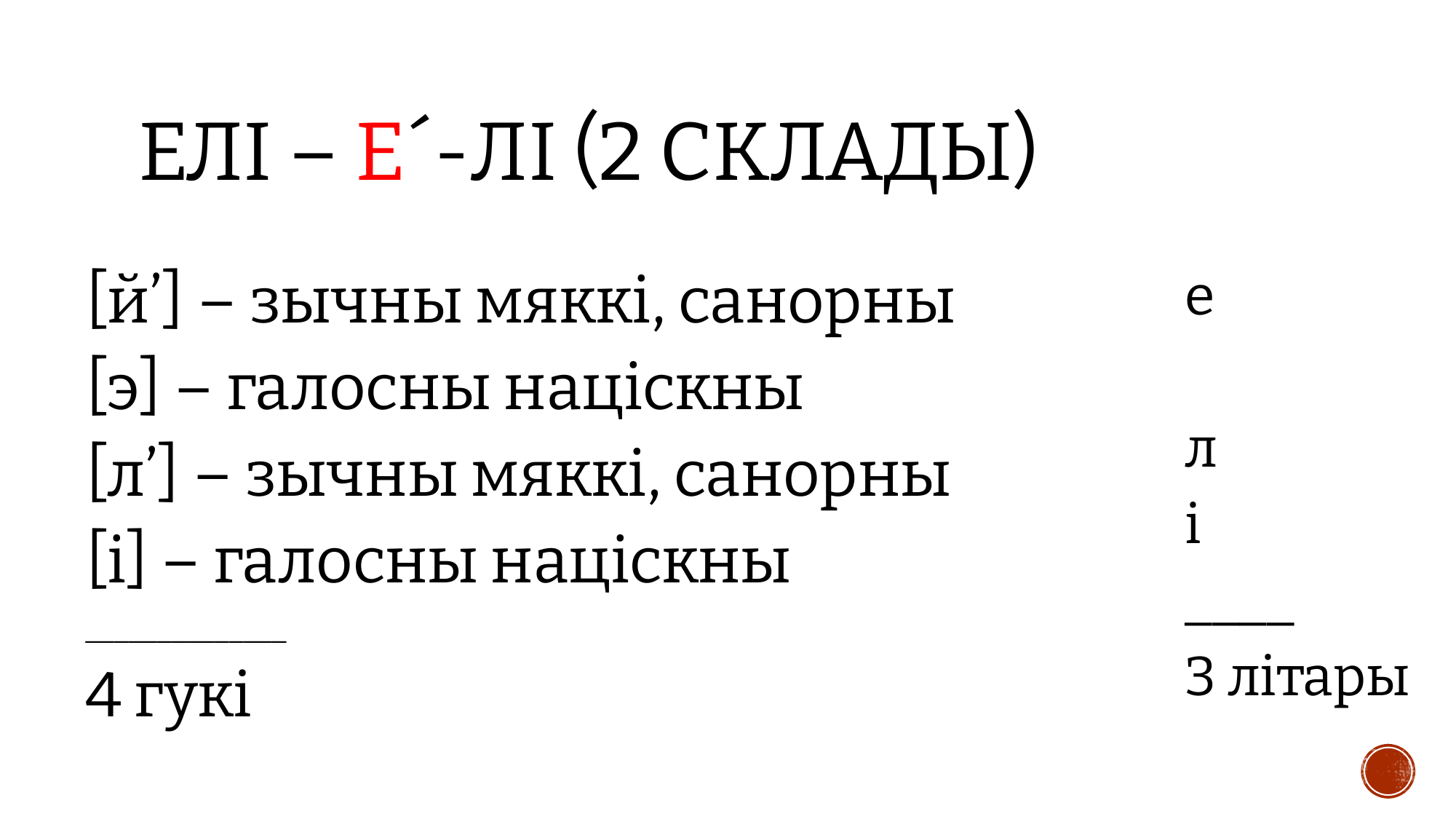

# елі – еˊ-лі (2 склады)
[й’] – зычны мяккі, санорны
[э] – галосны націскны
[л’] – зычны мяккі, санорны
[і] – галосны націскны
______________
4 гукі
е

л
і
____
3 літары